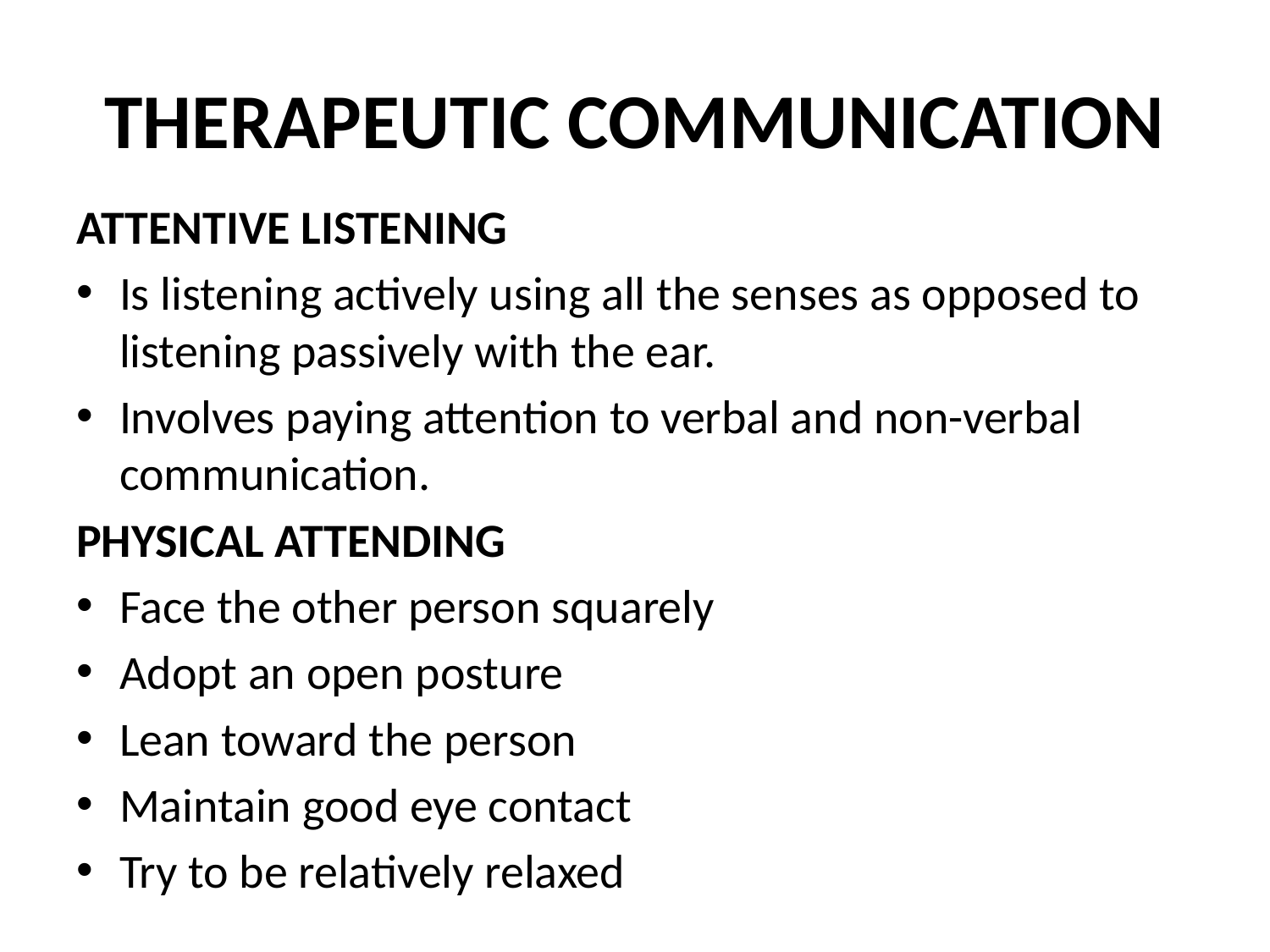

# THERAPEUTIC COMMUNICATION
ATTENTIVE LISTENING
Is listening actively using all the senses as opposed to listening passively with the ear.
Involves paying attention to verbal and non-verbal communication.
PHYSICAL ATTENDING
Face the other person squarely
Adopt an open posture
Lean toward the person
Maintain good eye contact
Try to be relatively relaxed